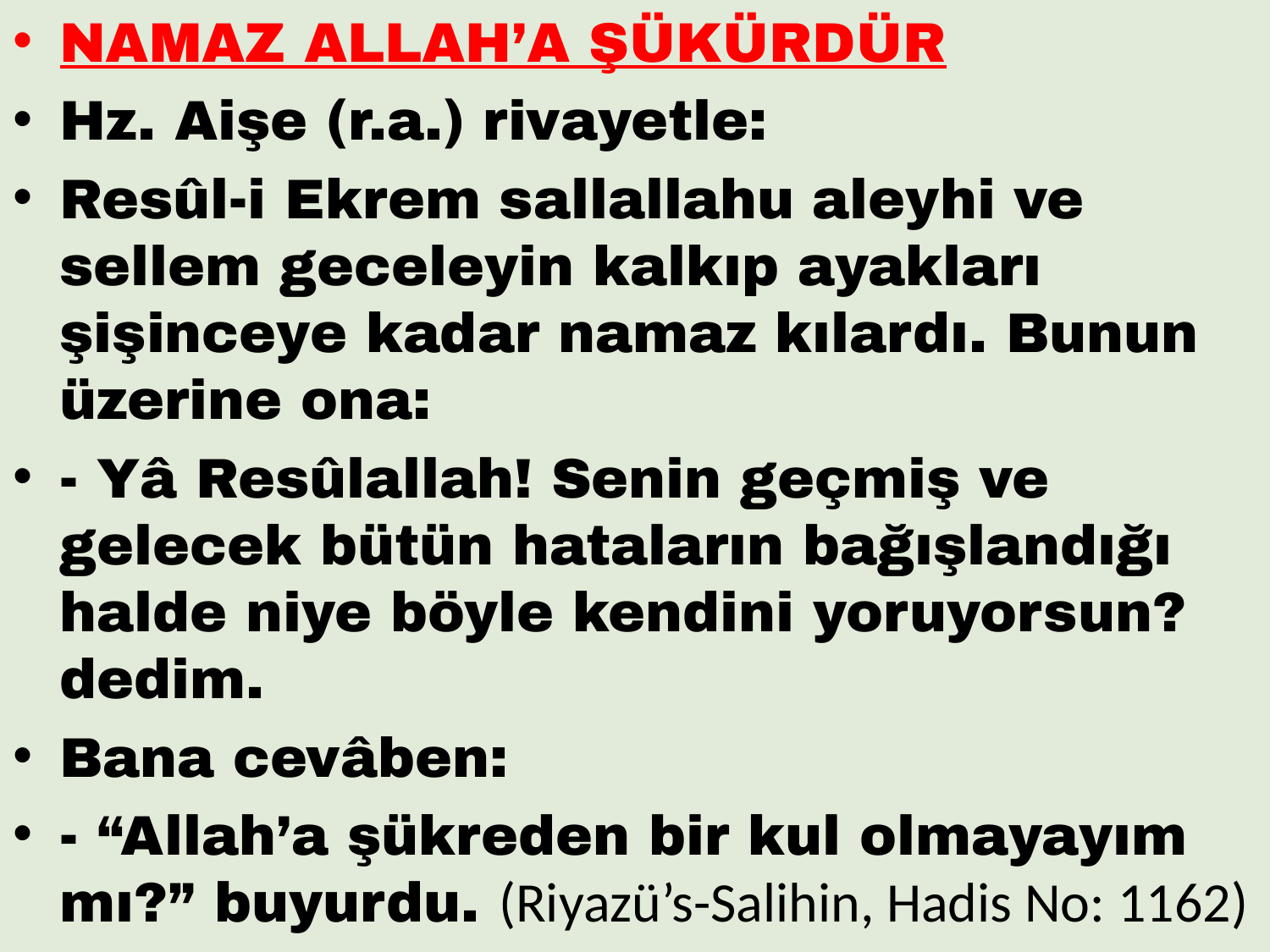

NAMAZ ALLAH’A ŞÜKÜRDÜR
Hz. Aişe (r.a.) rivayetle:
Resûl-i Ekrem sallallahu aleyhi ve sellem geceleyin kalkıp ayakları şişinceye kadar namaz kılardı. Bunun üzerine ona:
- Yâ Resûlallah! Senin geçmiş ve gelecek bütün hataların bağışlandığı halde niye böyle kendini yoruyorsun? dedim.
Bana cevâben:
- “Allah’a şükreden bir kul olmayayım mı?” buyurdu. (Riyazü’s-Salihin, Hadis No: 1162)